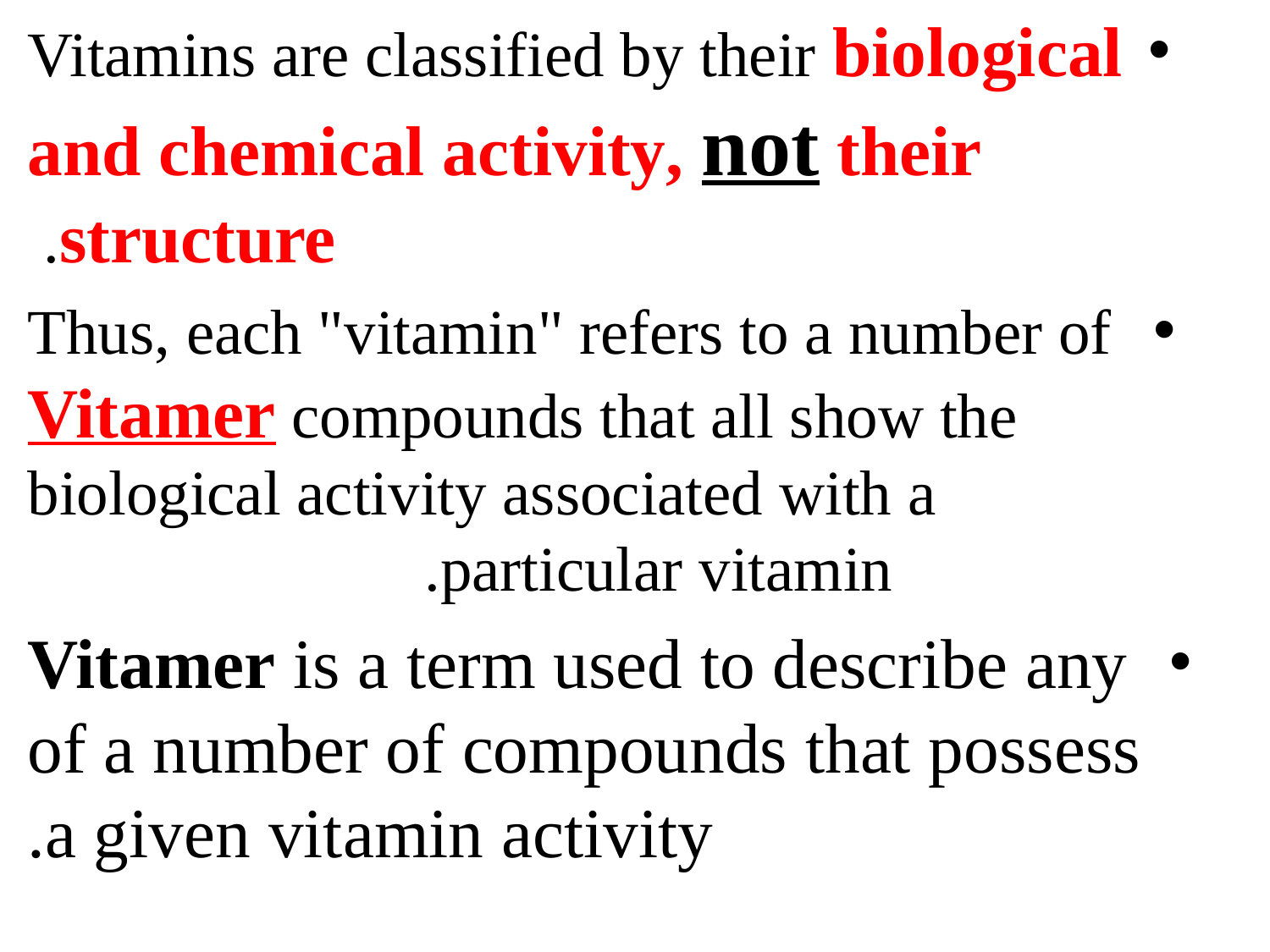

Vitamins are classified by their biological and chemical activity, not their structure.
Thus, each "vitamin" refers to a number of Vitamer compounds that all show the biological activity associated with a particular vitamin.
 Vitamer is a term used to describe any of a number of compounds that possess a given vitamin activity.